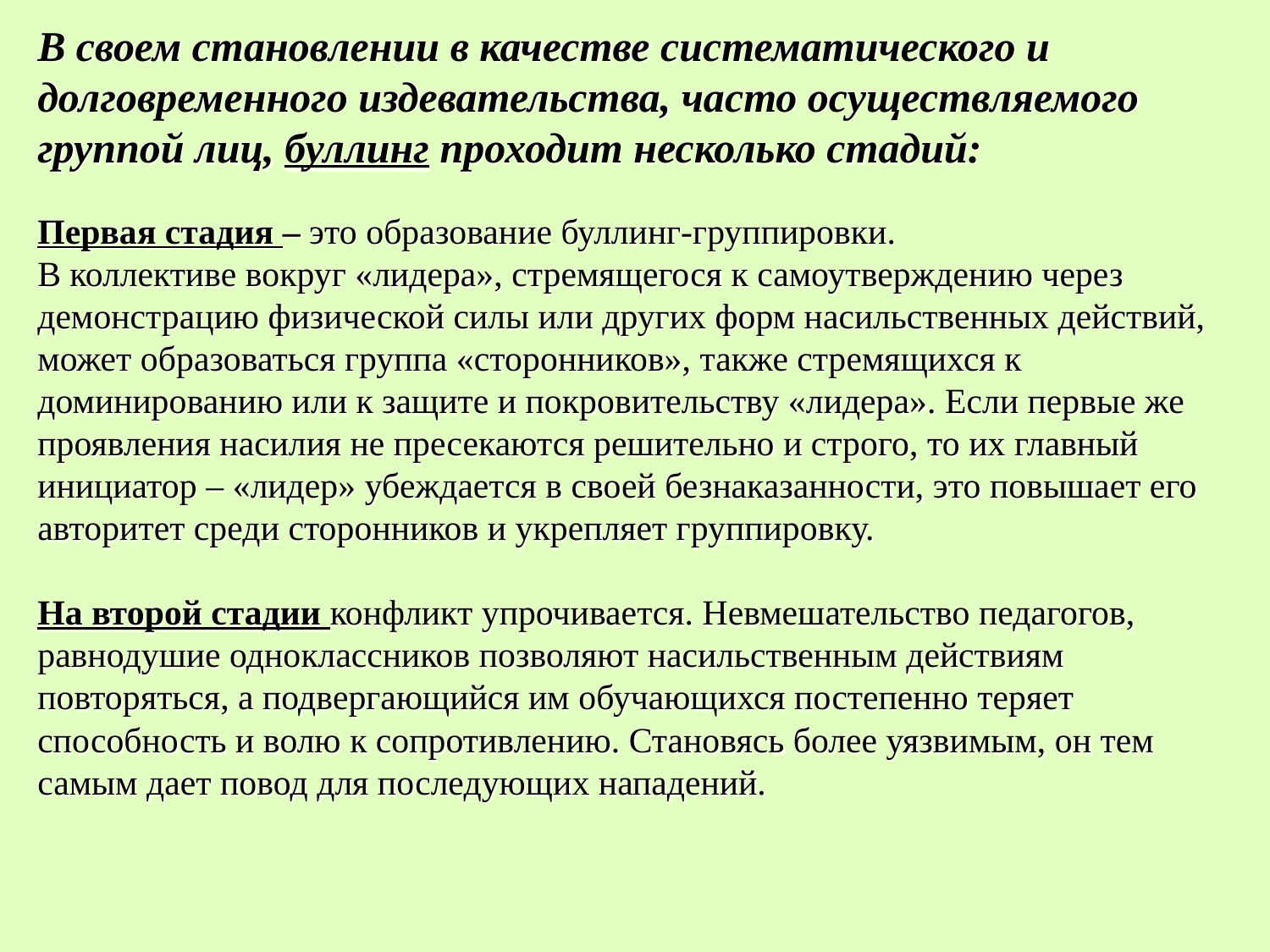

# В своем становлении в качестве систематического и долговременного издевательства, часто осуществляемого группой лиц, буллинг проходит несколько стадий: Первая стадия – это образование буллинг-группировки. В коллективе вокруг «лидера», стремящегося к самоутверждению через демонстрацию физической силы или других форм насильственных действий, может образоваться группа «сторонников», также стремящихся к доминированию или к защите и покровительству «лидера». Если первые же проявления насилия не пресекаются решительно и строго, то их главный инициатор – «лидер» убеждается в своей безнаказанности, это повышает его авторитет среди сторонников и укрепляет группировку. На второй стадии конфликт упрочивается. Невмешательство педагогов, равнодушие одноклассников позволяют насильственным действиям повторяться, а подвергающийся им обучающихся постепенно теряет способность и волю к сопротивлению. Становясь более уязвимым, он тем самым дает повод для последующих нападений.